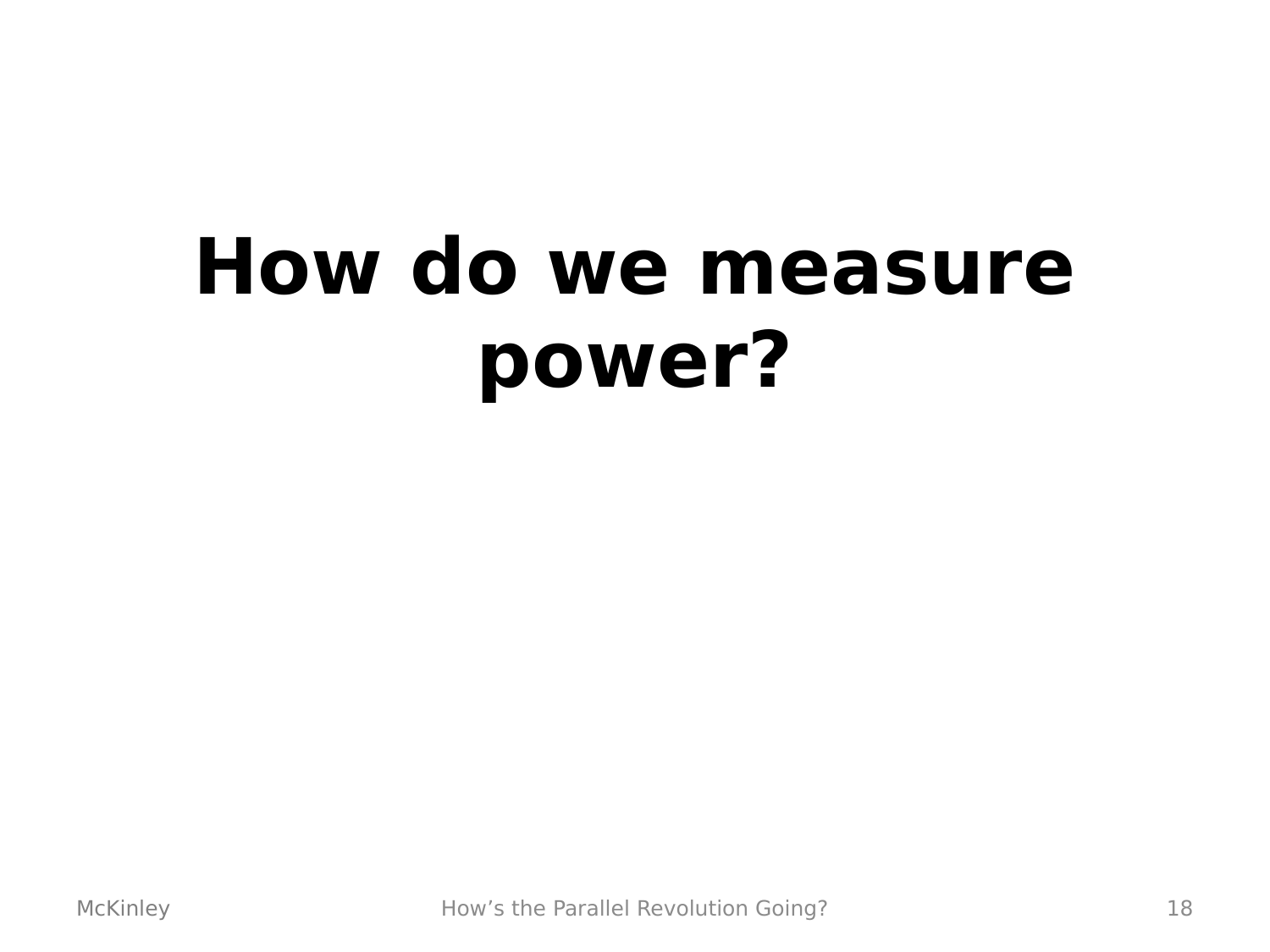

# How do we measure power?
McKinley
How’s the Parallel Revolution Going?
18